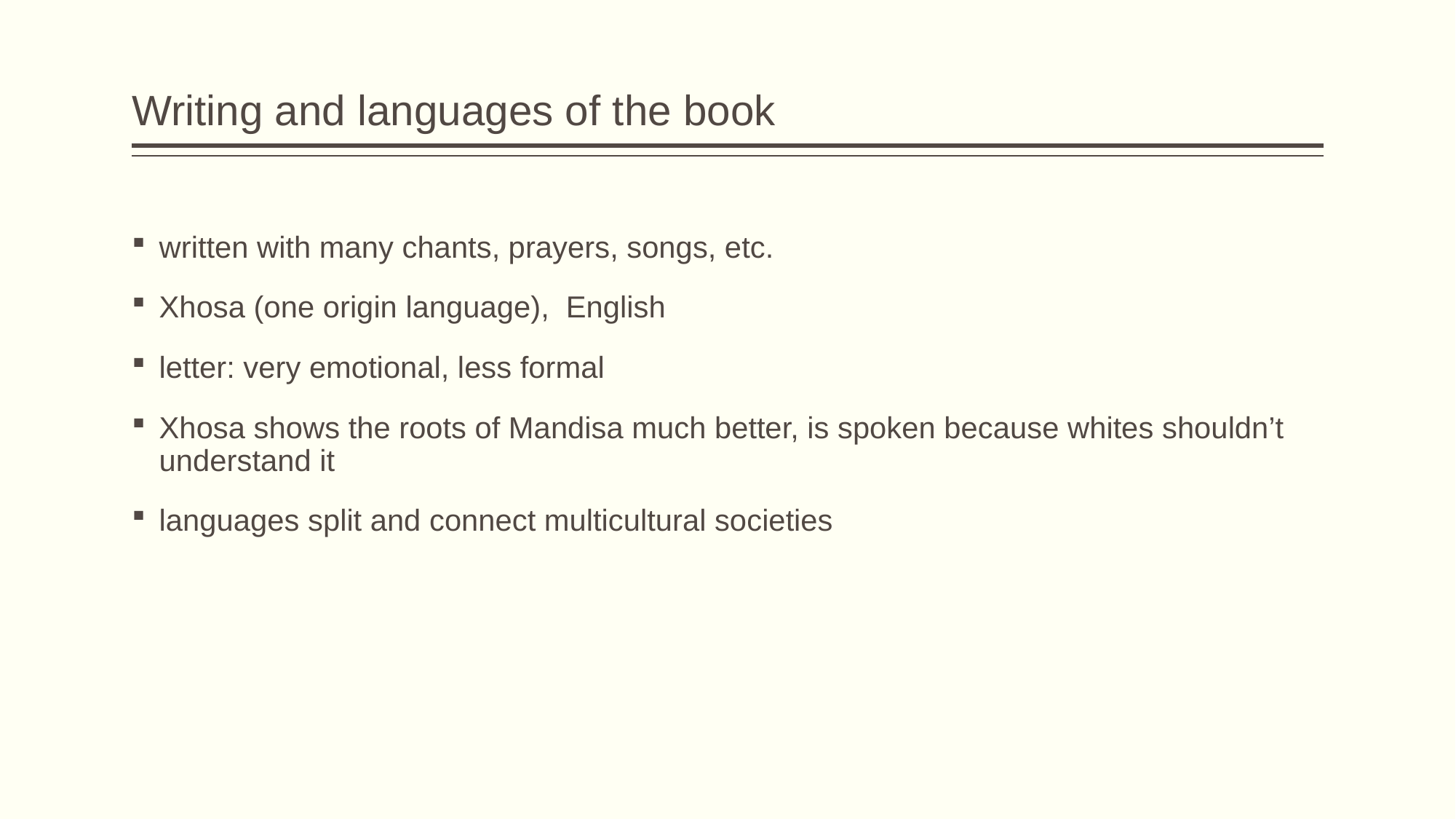

# Writing and languages of the book
written with many chants, prayers, songs, etc.
Xhosa (one origin language),  English
letter: very emotional, less formal
Xhosa shows the roots of Mandisa much better, is spoken because whites shouldn’t understand it
languages split and connect multicultural societies